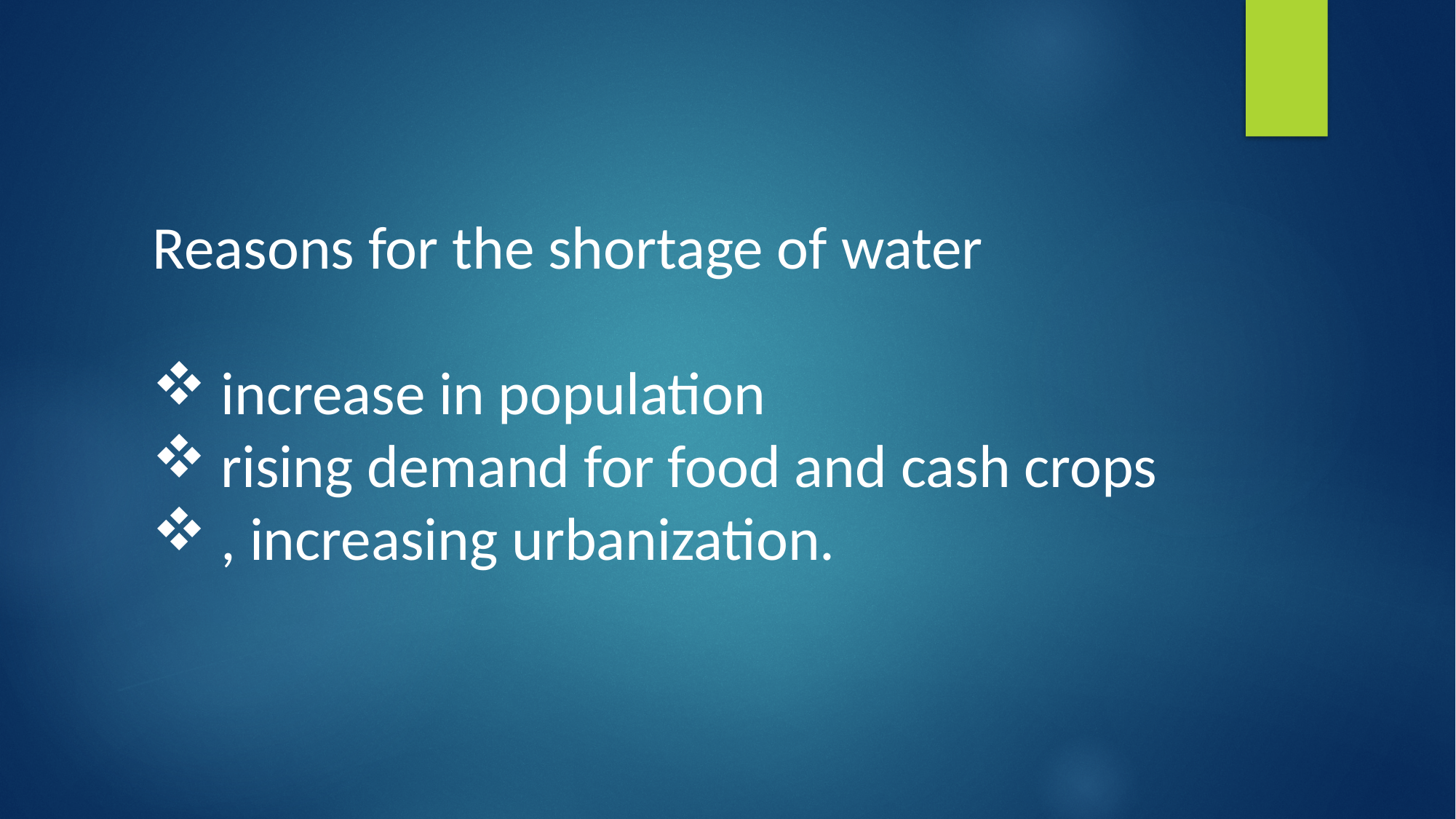

Reasons for the shortage of water

increase in population
rising demand for food and cash crops
, increasing urbanization.